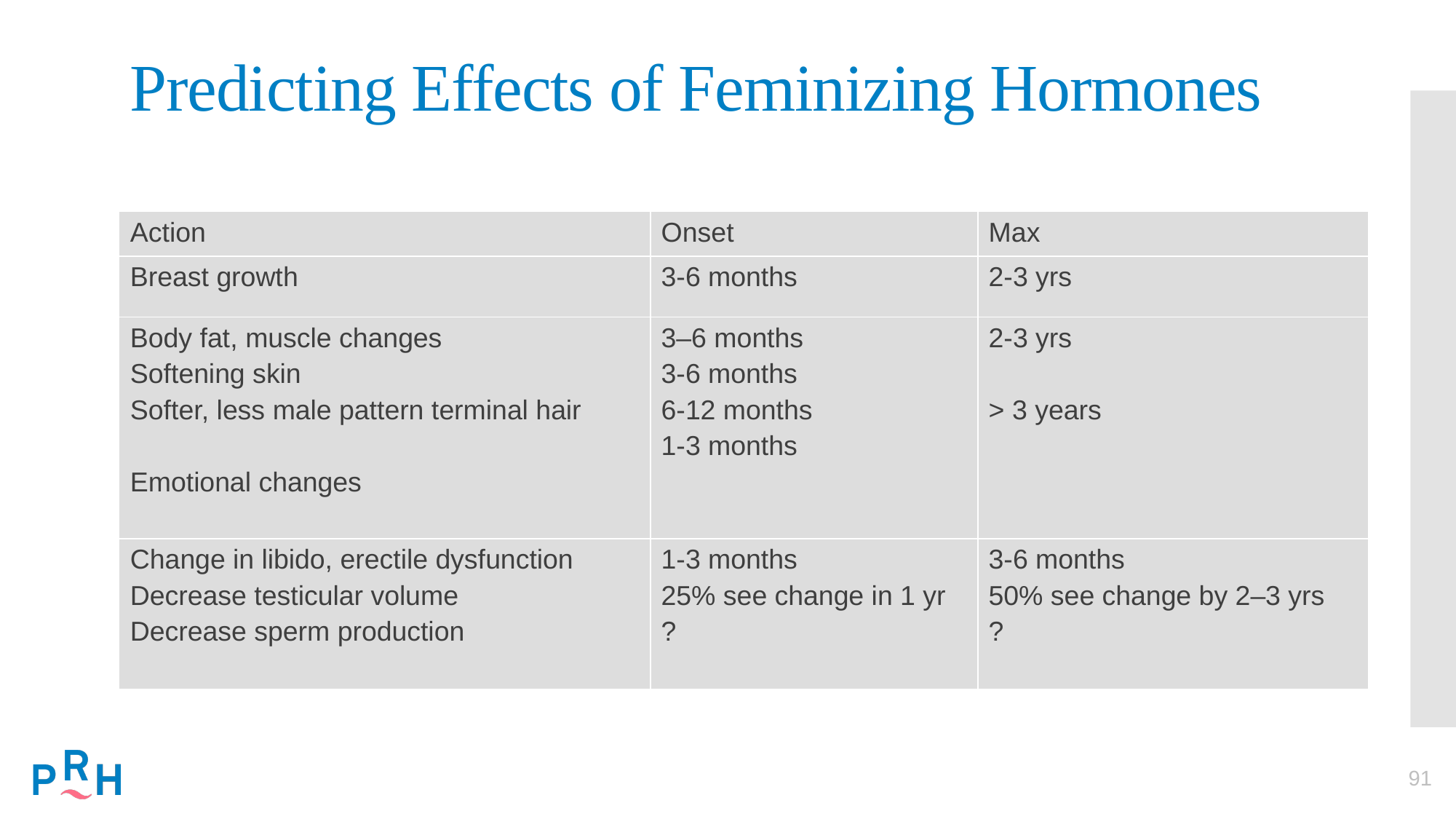

Predicting Effects of Feminizing Hormones
| Action | Onset | Max |
| --- | --- | --- |
| Breast growth | 3-6 months | 2-3 yrs |
| Body fat, muscle changes Softening skin Softer, less male pattern terminal hair Emotional changes | 3–6 months 3-6 months 6-12 months 1-3 months | 2-3 yrs > 3 years |
| Change in libido, erectile dysfunction Decrease testicular volume Decrease sperm production | 1-3 months 25% see change in 1 yr ? | 3-6 months 50% see change by 2–3 yrs ? |
91